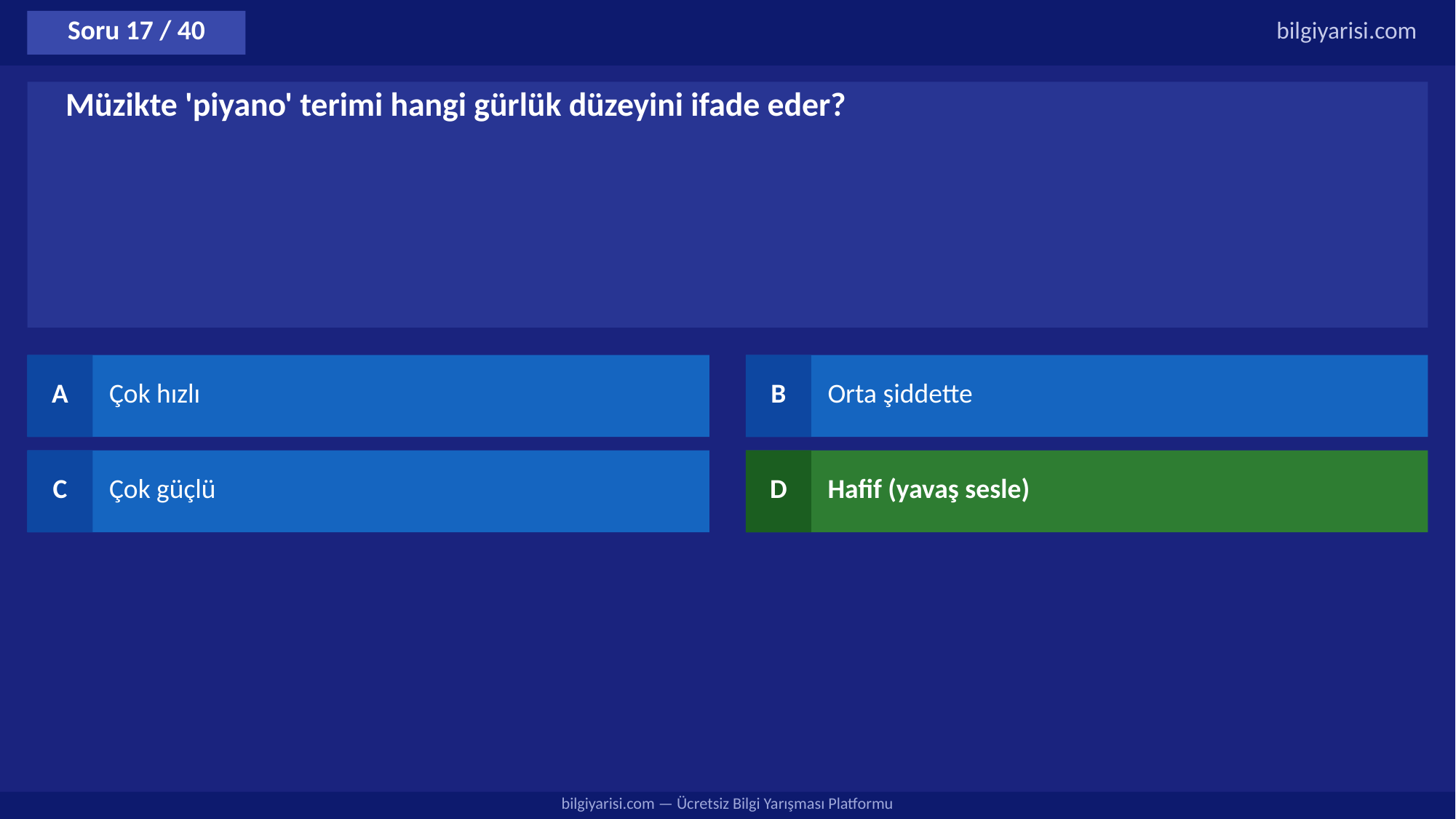

Soru 17 / 40
bilgiyarisi.com

Müzikte 'piyano' terimi hangi gürlük düzeyini ifade eder?

A
Çok hızlı

B
Orta şiddette

C
Çok güçlü

D
Hafif (yavaş sesle)
bilgiyarisi.com — Ücretsiz Bilgi Yarışması Platformu